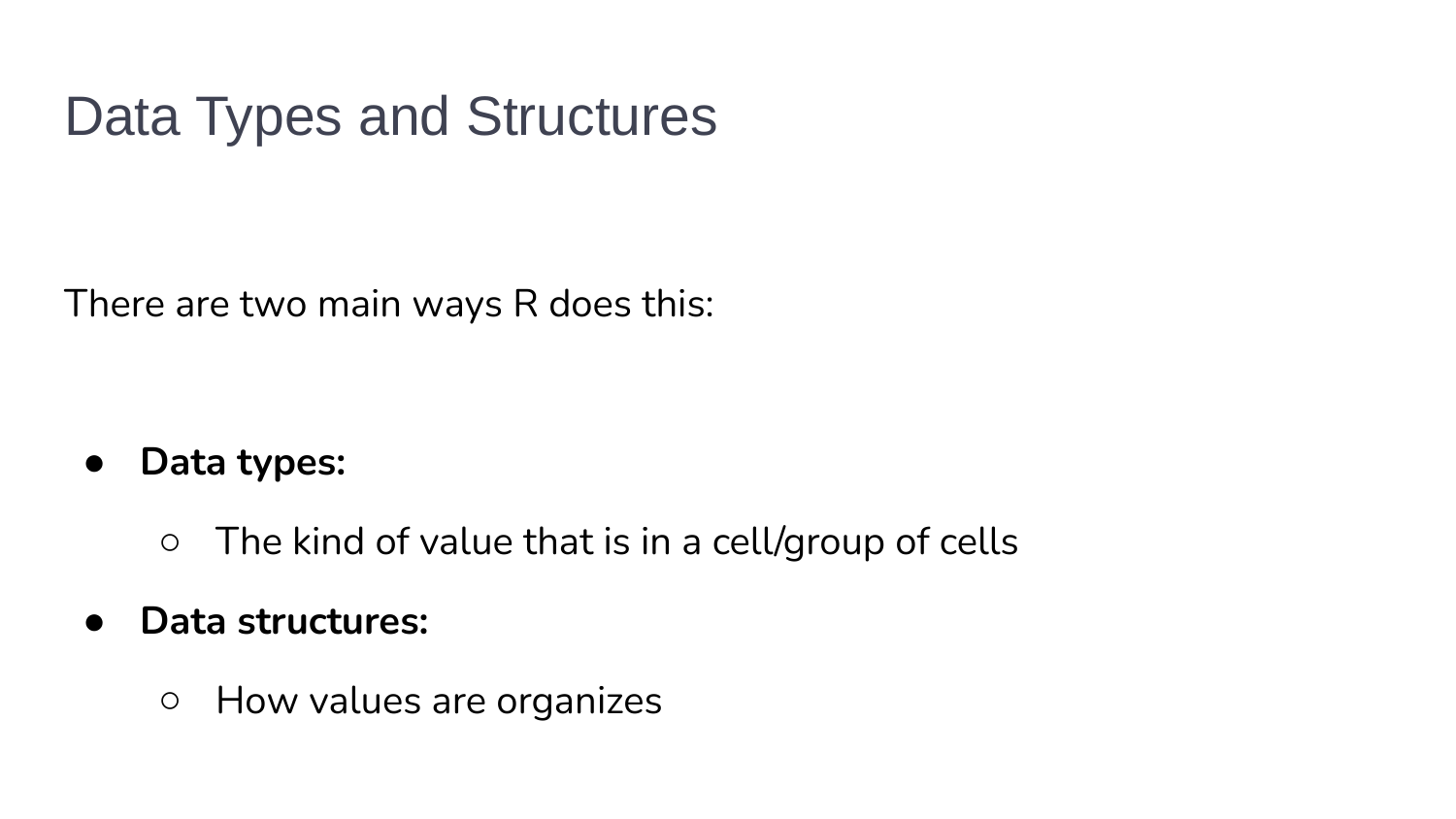

# Data Types and Structures

There are two main ways R does this:

Data types:
The kind of value that is in a cell/group of cells
Data structures:
How values are organizes